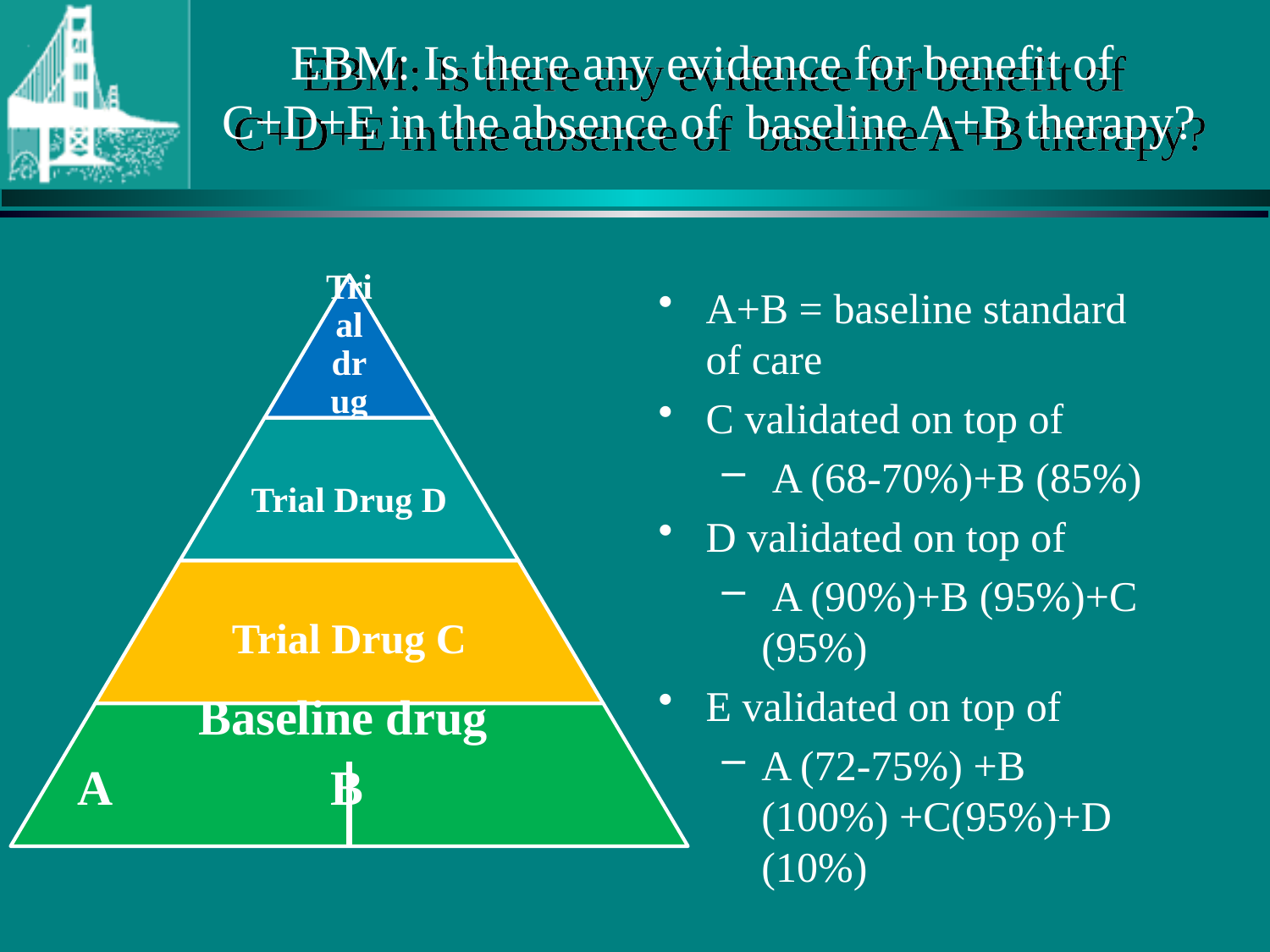

# EBM: Is there any evidence for benefit of C+D+E in the absence of  baseline A+B therapy?
Trial drug
 E
Trial Drug D
Trial Drug C
Baseline drug
A                  B
A+B = baseline standard of care
C validated on top of
 A (68-70%)+B (85%)
D validated on top of
 A (90%)+B (95%)+C (95%)
E validated on top of
A (72-75%) +B (100%) +C(95%)+D (10%)